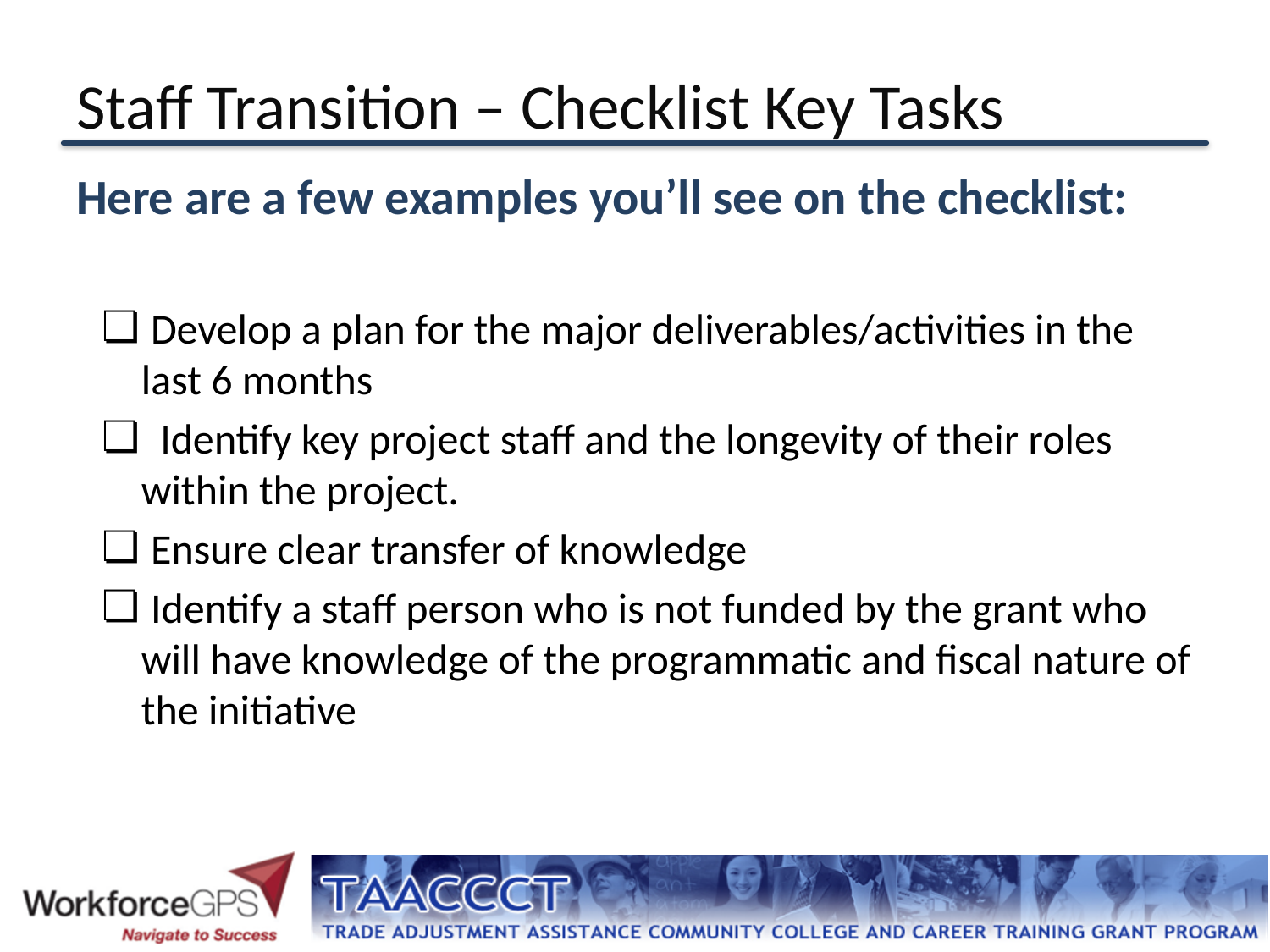

# Staff Transition – Checklist Key Tasks
Here are a few examples you’ll see on the checklist:

 Develop a plan for the major deliverables/activities in the last 6 months
  Identify key project staff and the longevity of their roles within the project.
 Ensure clear transfer of knowledge
 Identify a staff person who is not funded by the grant who will have knowledge of the programmatic and fiscal nature of the initiative